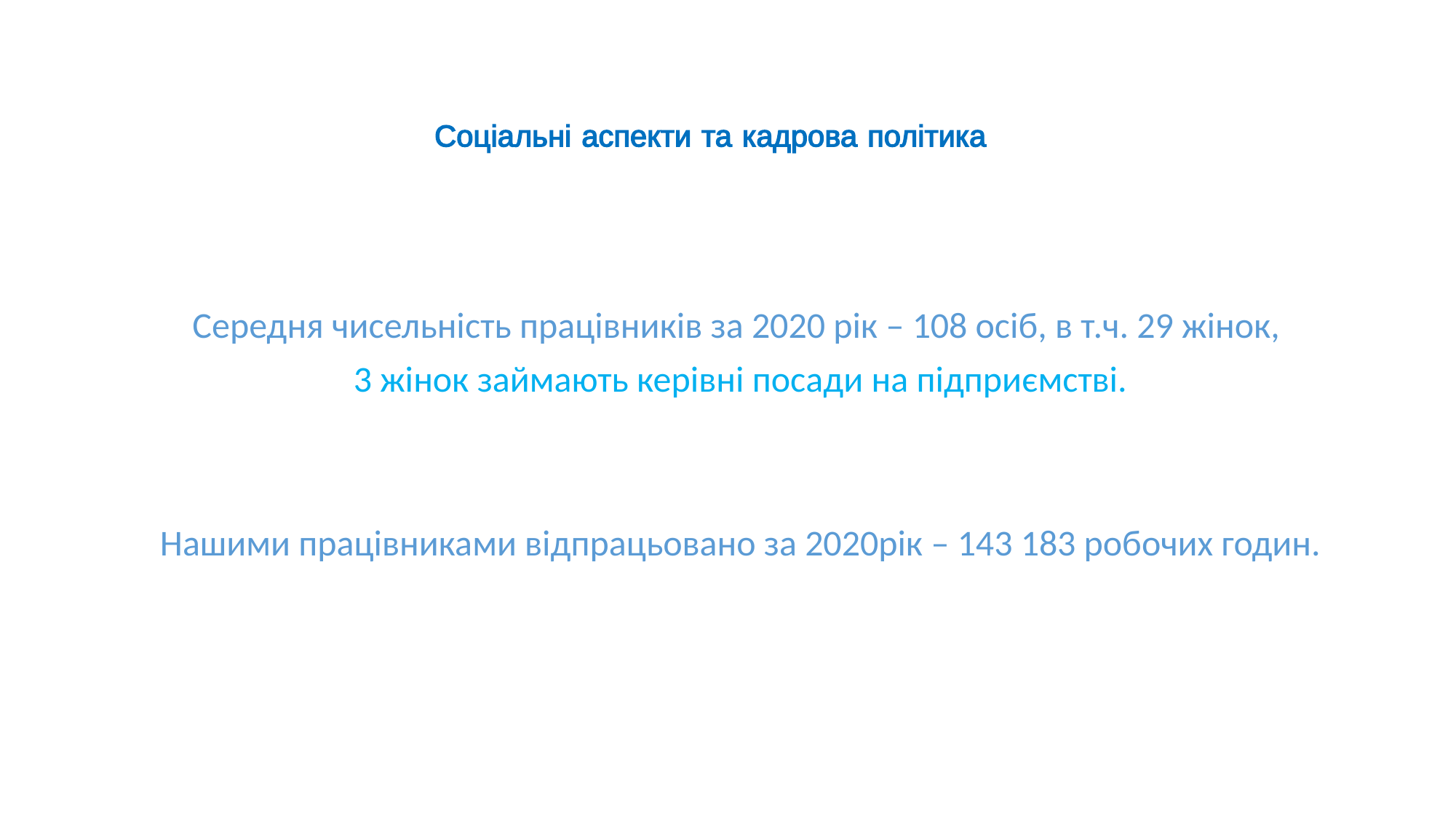

# Соціальні аспекти та кадрова політика

Середня чисельність працівників за 2020 рік – 108 осіб, в т.ч. 29 жінок,
3 жінок займають керівні посади на підприємстві.

Нашими працівниками відпрацьовано за 2020рік – 143 183 робочих годин.